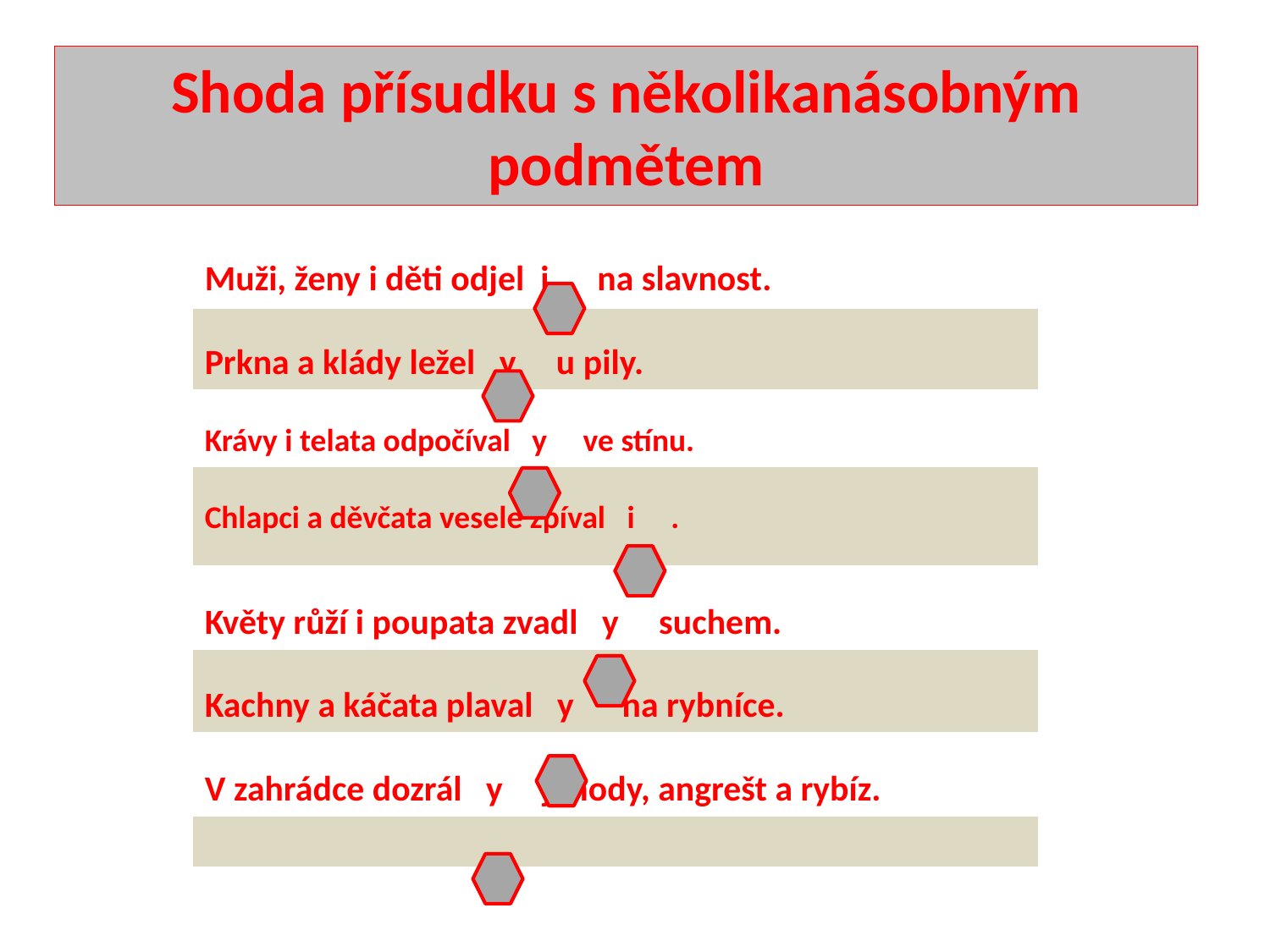

# Shoda přísudku s několikanásobným podmětem
| Muži, ženy i děti odjel i na slavnost. |
| --- |
| Prkna a klády ležel y u pily. |
| Krávy i telata odpočíval y ve stínu. |
| Chlapci a děvčata vesele zpíval i . |
| Květy růží i poupata zvadl y suchem. |
| Kachny a káčata plaval y na rybníce. |
| V zahrádce dozrál y jahody, angrešt a rybíz. |
|  |